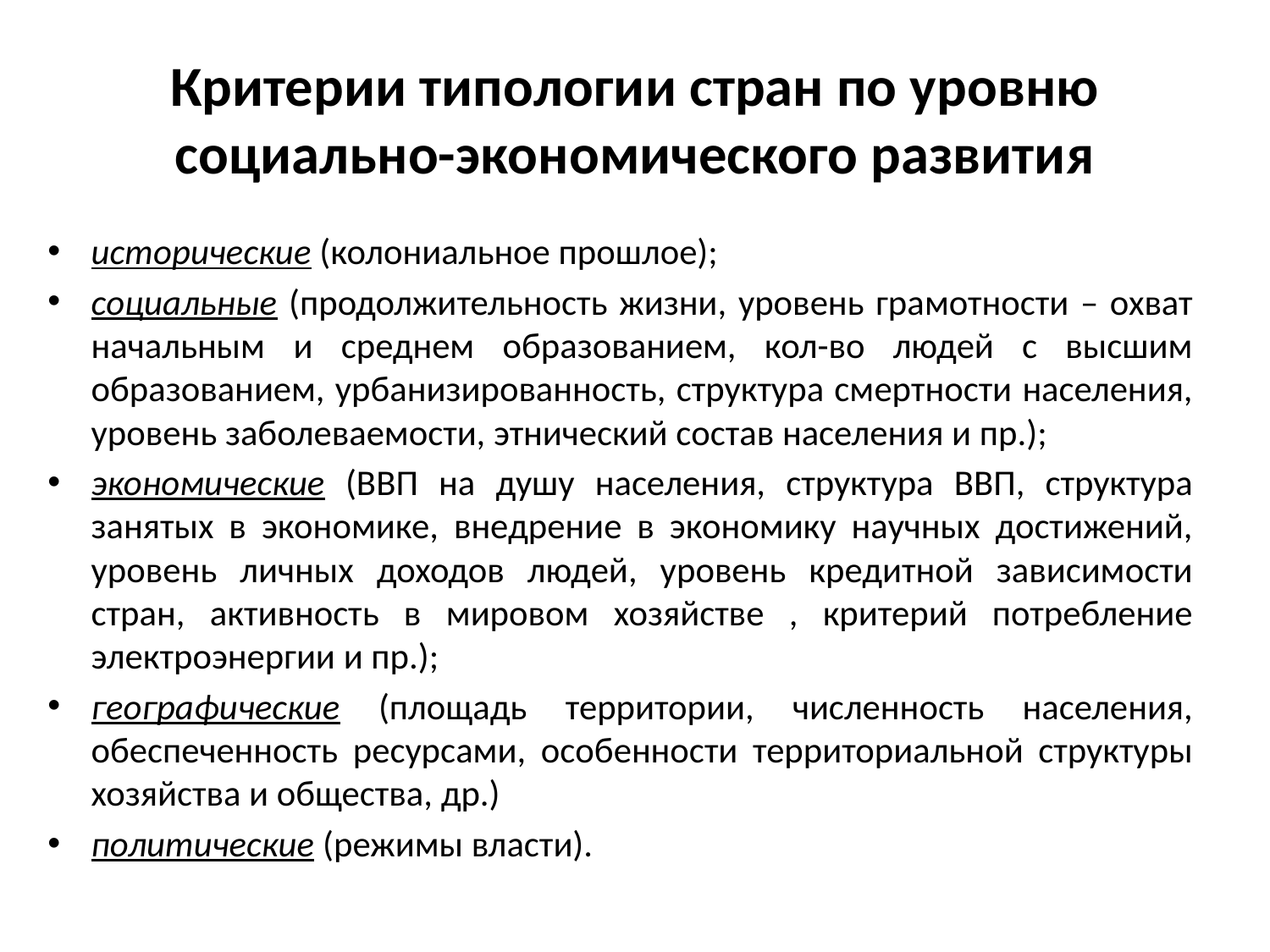

# Критерии типологии стран по уровню социально-экономического развития
исторические (колониальное прошлое);
социальные (продолжительность жизни, уровень грамотности – охват начальным и среднем образованием, кол-во людей с высшим образованием, урбанизированность, структура смертности населения, уровень заболеваемости, этнический состав населения и пр.);
экономические (ВВП на душу населения, структура ВВП, структура занятых в экономике, внедрение в экономику научных достижений, уровень личных доходов людей, уровень кредитной зависимости стран, активность в мировом хозяйстве , критерий потребление электроэнергии и пр.);
географические (площадь территории, численность населения, обеспеченность ресурсами, особенности территориальной структуры хозяйства и общества, др.)
политические (режимы власти).